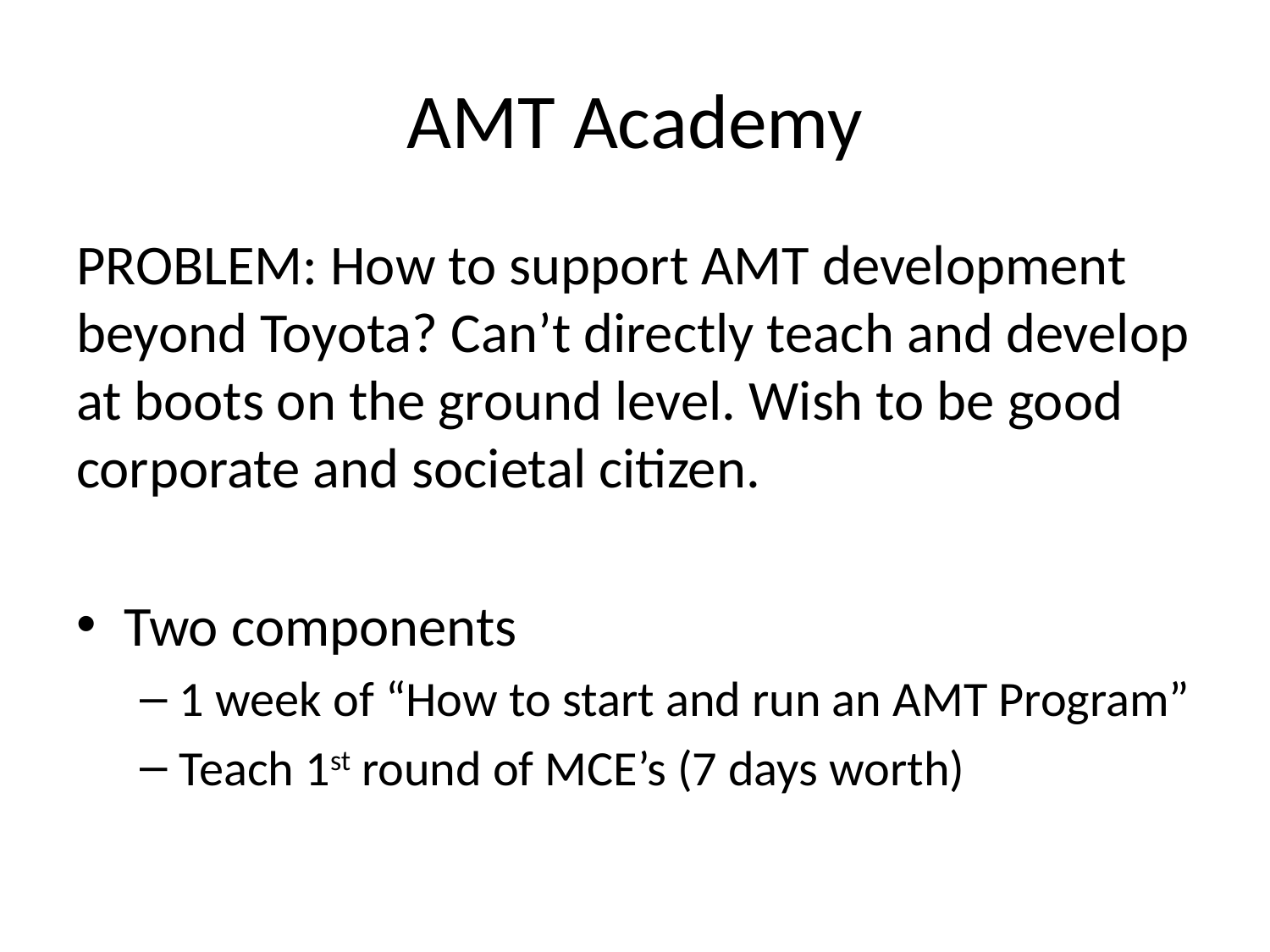

# AMT Academy
PROBLEM: How to support AMT development beyond Toyota? Can’t directly teach and develop at boots on the ground level. Wish to be good corporate and societal citizen.

Two components
1 week of “How to start and run an AMT Program”
Teach 1st round of MCE’s (7 days worth)